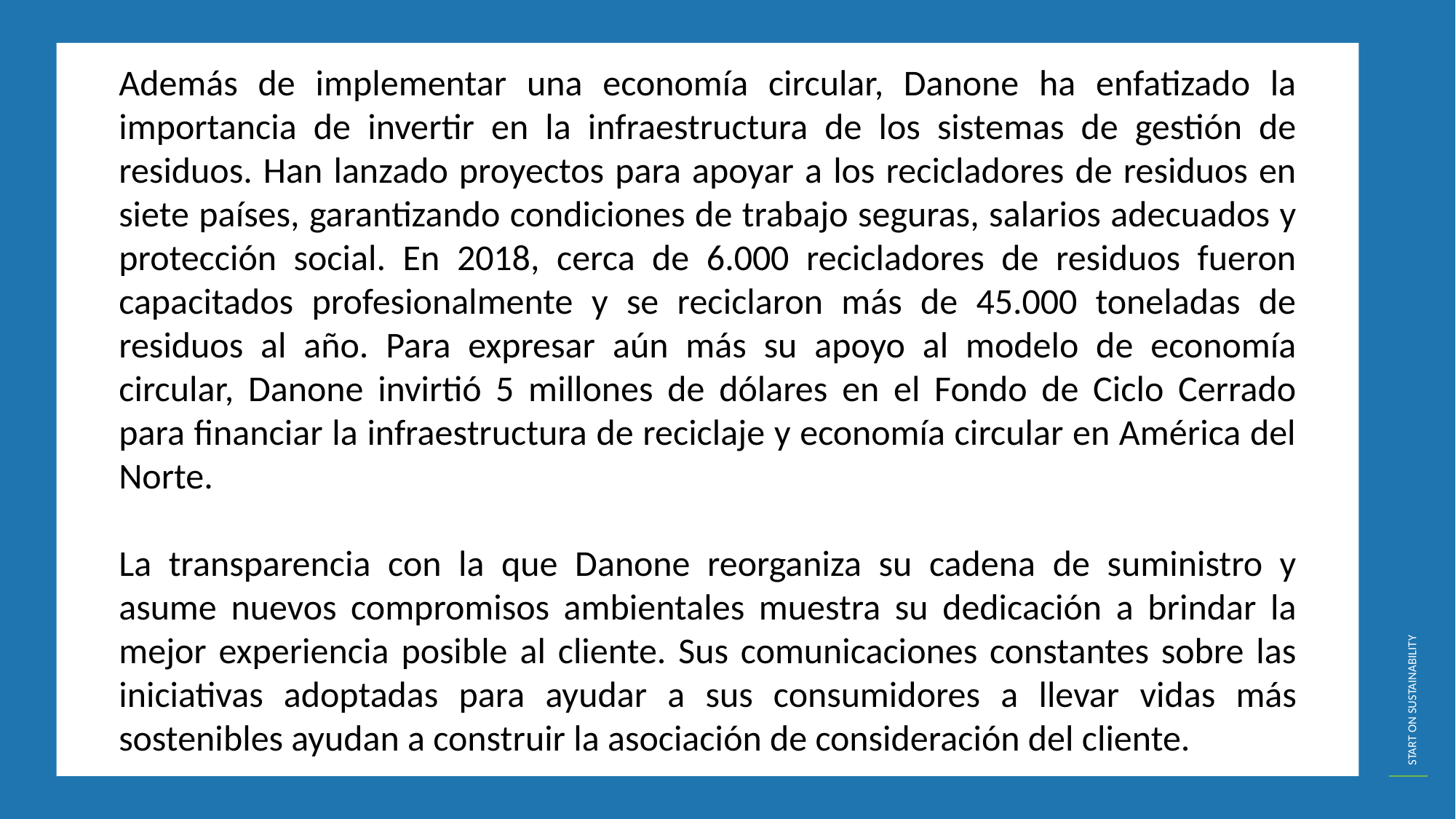

Además de implementar una economía circular, Danone ha enfatizado la importancia de invertir en la infraestructura de los sistemas de gestión de residuos. Han lanzado proyectos para apoyar a los recicladores de residuos en siete países, garantizando condiciones de trabajo seguras, salarios adecuados y protección social. En 2018, cerca de 6.000 recicladores de residuos fueron capacitados profesionalmente y se reciclaron más de 45.000 toneladas de residuos al año. Para expresar aún más su apoyo al modelo de economía circular, Danone invirtió 5 millones de dólares en el Fondo de Ciclo Cerrado para financiar la infraestructura de reciclaje y economía circular en América del Norte.

La transparencia con la que Danone reorganiza su cadena de suministro y asume nuevos compromisos ambientales muestra su dedicación a brindar la mejor experiencia posible al cliente. Sus comunicaciones constantes sobre las iniciativas adoptadas para ayudar a sus consumidores a llevar vidas más sostenibles ayudan a construir la asociación de consideración del cliente.